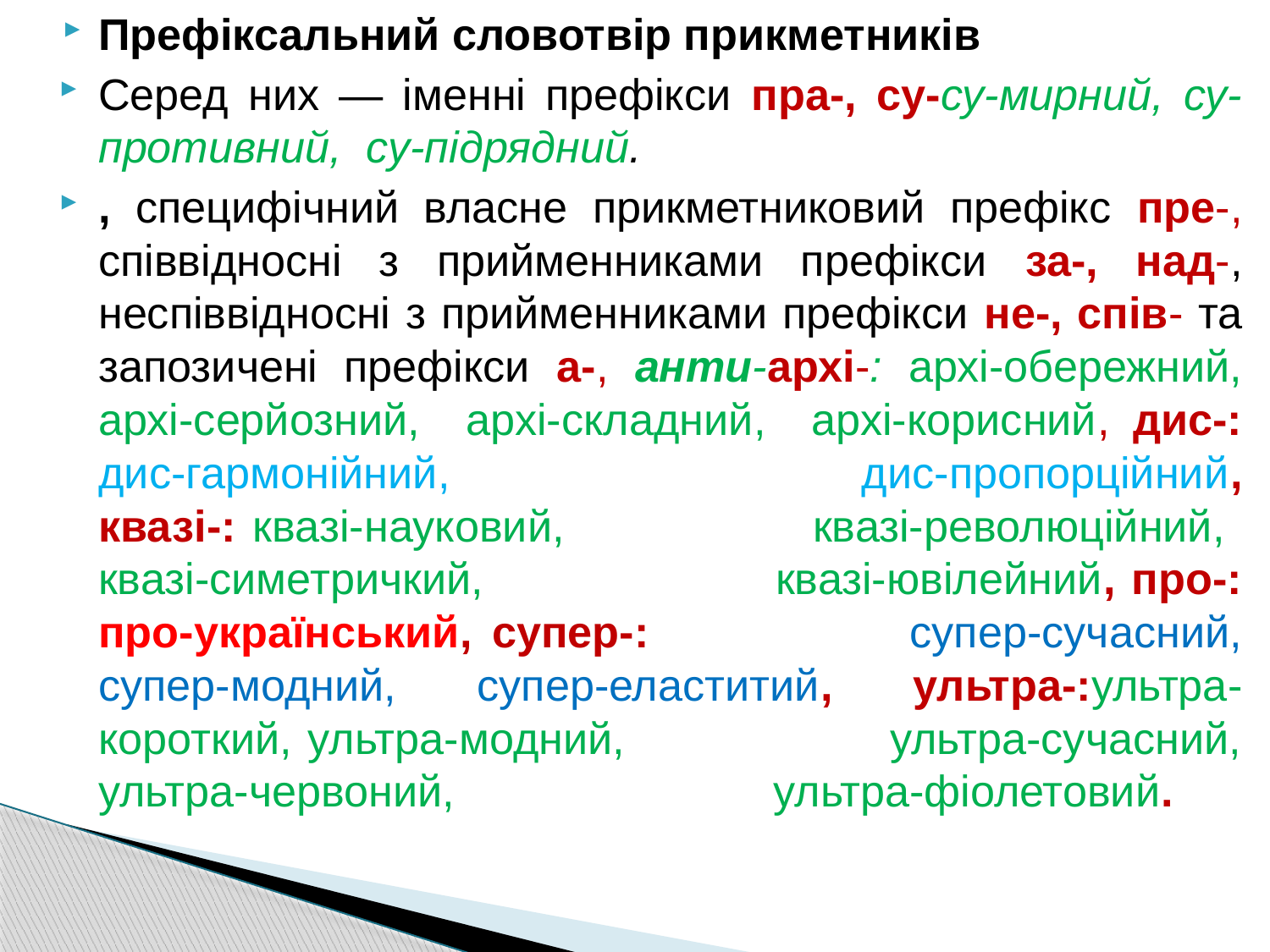

Префіксальний словотвір прикметників
Серед них — іменні префікси пра-, су-су-мирний, су-противний,  су-підрядний.
, специфічний власне прикметниковий префікс пре-, співвідносні з прийменниками префікси за-, над-, неспіввідносні з прийменниками префікси не-, спів- та запозичені префікси а-, анти-архі-: архі-обережний, архі-серйозний,  архі-складний,  архі-корисний, дис-: дис-гармонійний,                         дис-пропорційний, квазі-: квазі-науковий,               квазі-революційний,  квазі-симетричкий,                  квазі-ювілейний, про-: про-український, супер-:             супер-сучасний, супер-модний, супер-еластитий, ультра-:ультра-короткий, ультра­-модний,                 ультра-сучасний, ультра-червоний,                          ультра-фіолетовий.